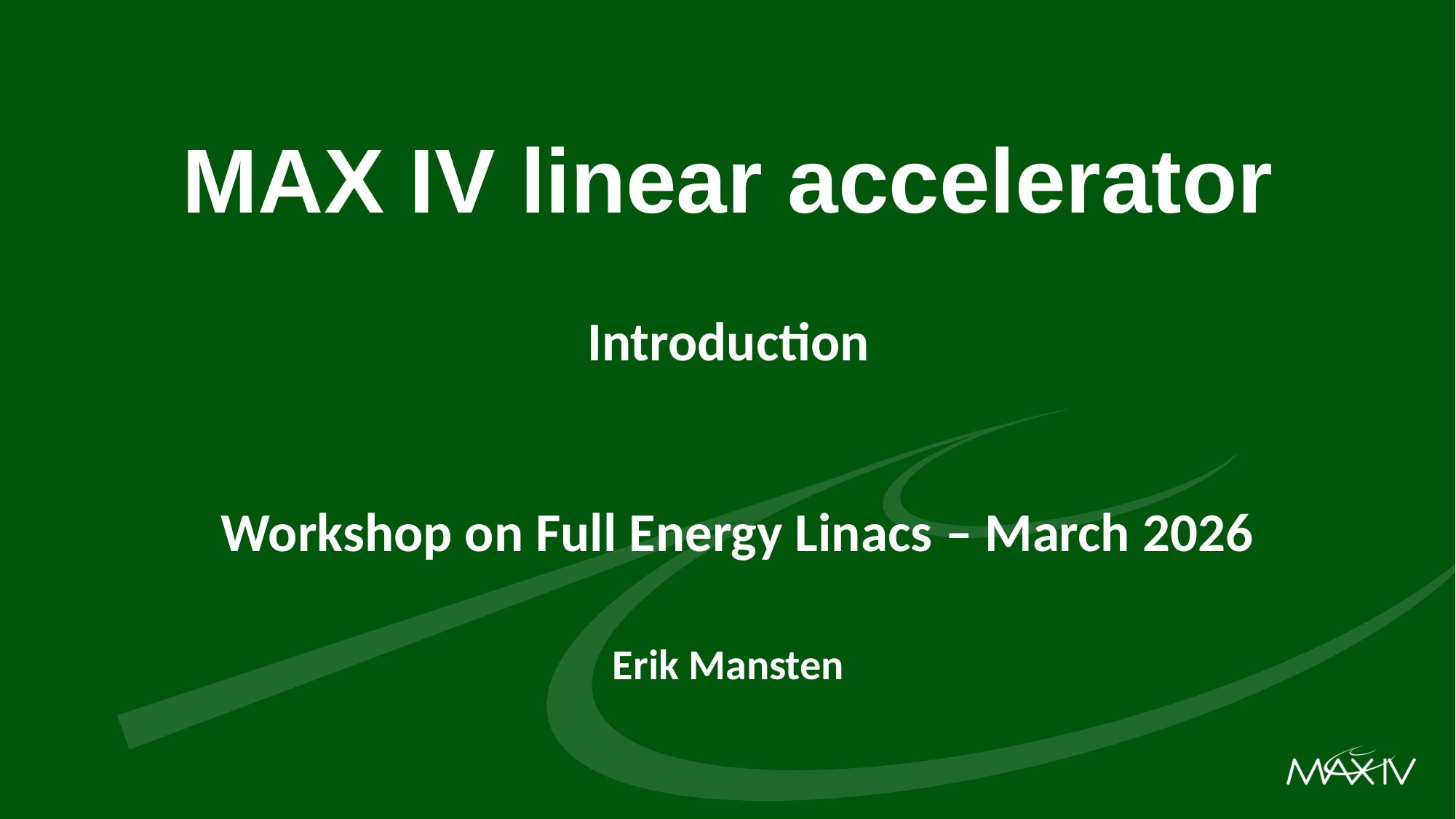

# MAX IV linear accelerator
Introduction

Workshop on Full Energy Linacs – March 2026

Erik Mansten